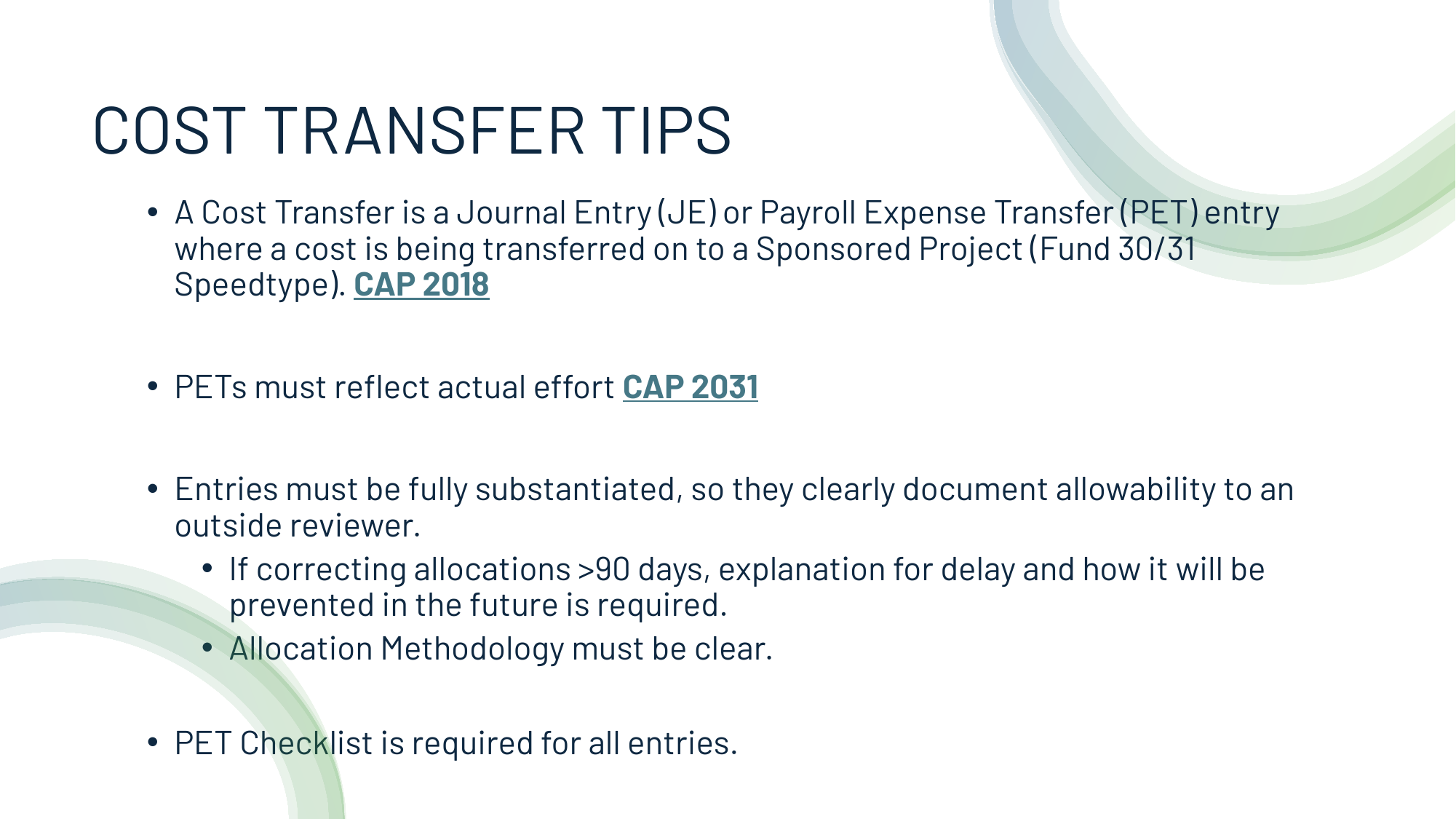

# COST TRANSFER TIPS
A Cost Transfer is a Journal Entry (JE) or Payroll Expense Transfer (PET) entry where a cost is being transferred on to a Sponsored Project (Fund 30/31 Speedtype). CAP 2018

PETs must reflect actual effort CAP 2031

Entries must be fully substantiated, so they clearly document allowability to an outside reviewer.
If correcting allocations >90 days, explanation for delay and how it will be prevented in the future is required.
Allocation Methodology must be clear.

PET Checklist is required for all entries.